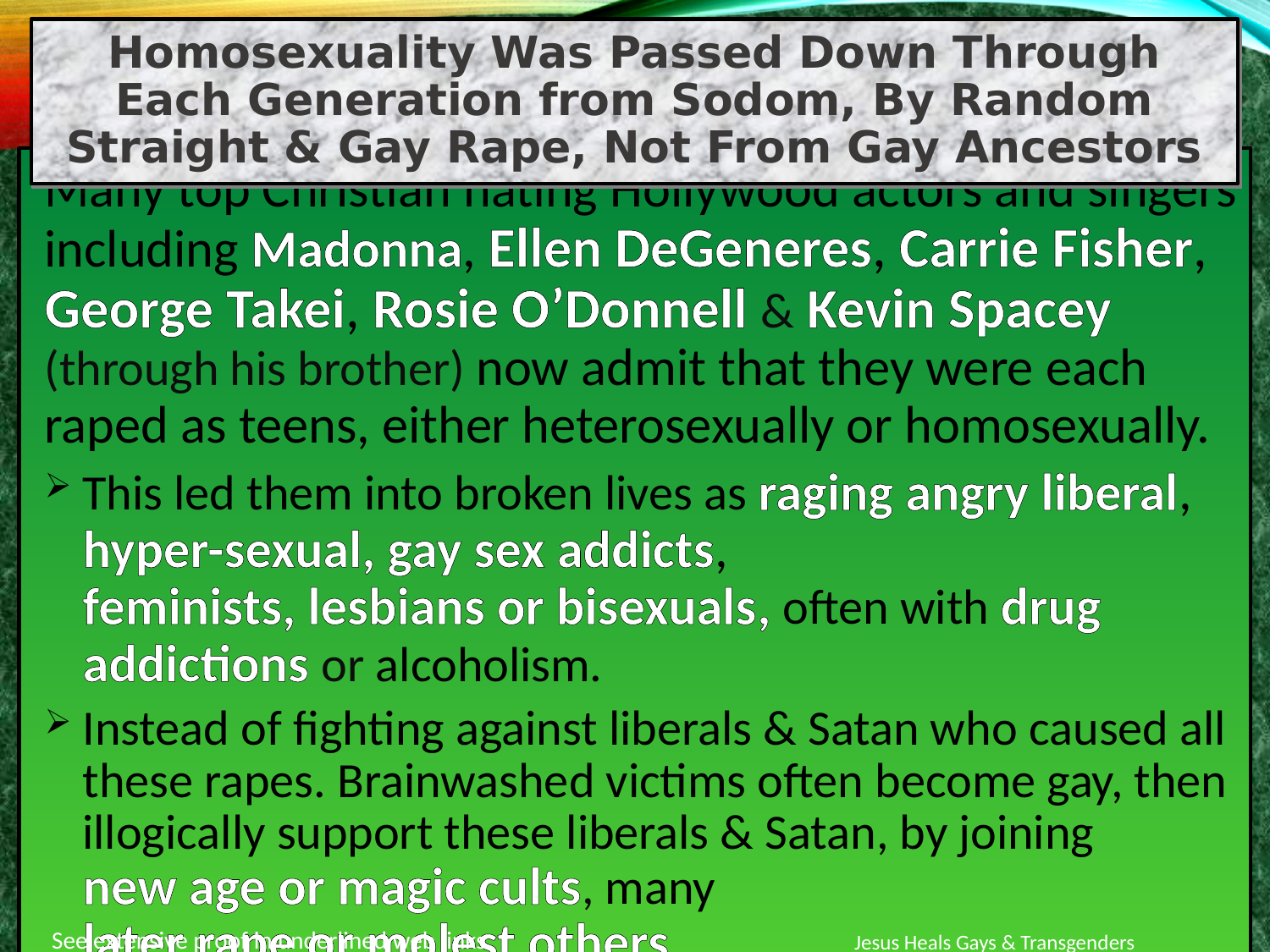

Homosexuality Was Passed Down Through Each Generation from Sodom, By Random Straight & Gay Rape, Not From Gay Ancestors
Many top Christian hating Hollywood actors and singers including Madonna, Ellen DeGeneres, Carrie Fisher, George Takei, Rosie O’Donnell & Kevin Spacey (through his brother) now admit that they were each raped as teens, either heterosexually or homosexually.
This led them into broken lives as raging angry liberal, hyper-sexual, gay sex addicts, feminists, lesbians or bisexuals, often with drug addictions or alcoholism.
Instead of fighting against liberals & Satan who caused all these rapes. Brainwashed victims often become gay, then illogically support these liberals & Satan, by joining new age or magic cults, many later rape or molest others.
See extensive proof in underlined web links.
Jesus Heals Gays & Transgenders